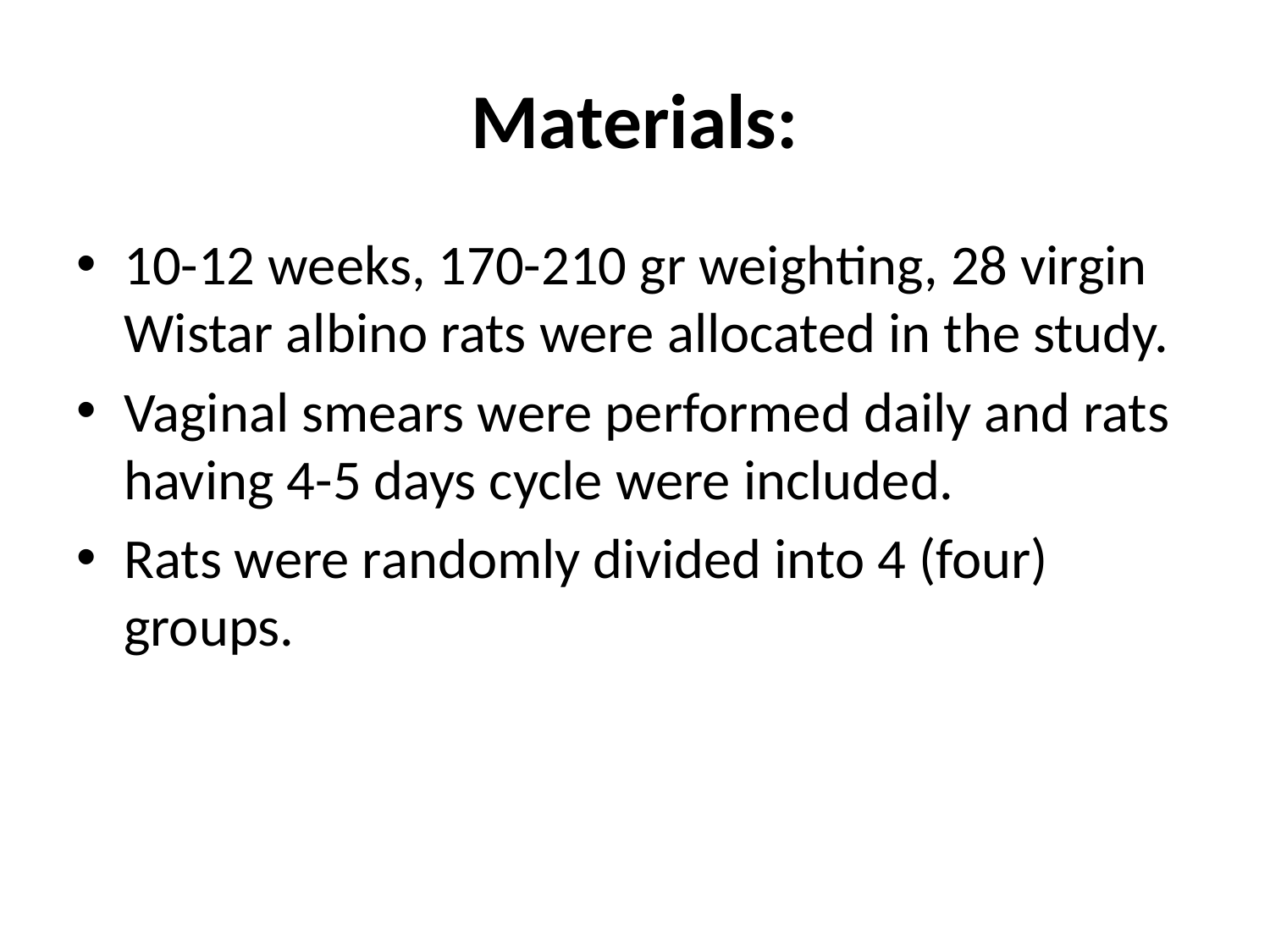

# Materials:
10-12 weeks, 170-210 gr weighting, 28 virgin Wistar albino rats were allocated in the study.
Vaginal smears were performed daily and rats having 4-5 days cycle were included.
Rats were randomly divided into 4 (four) groups.